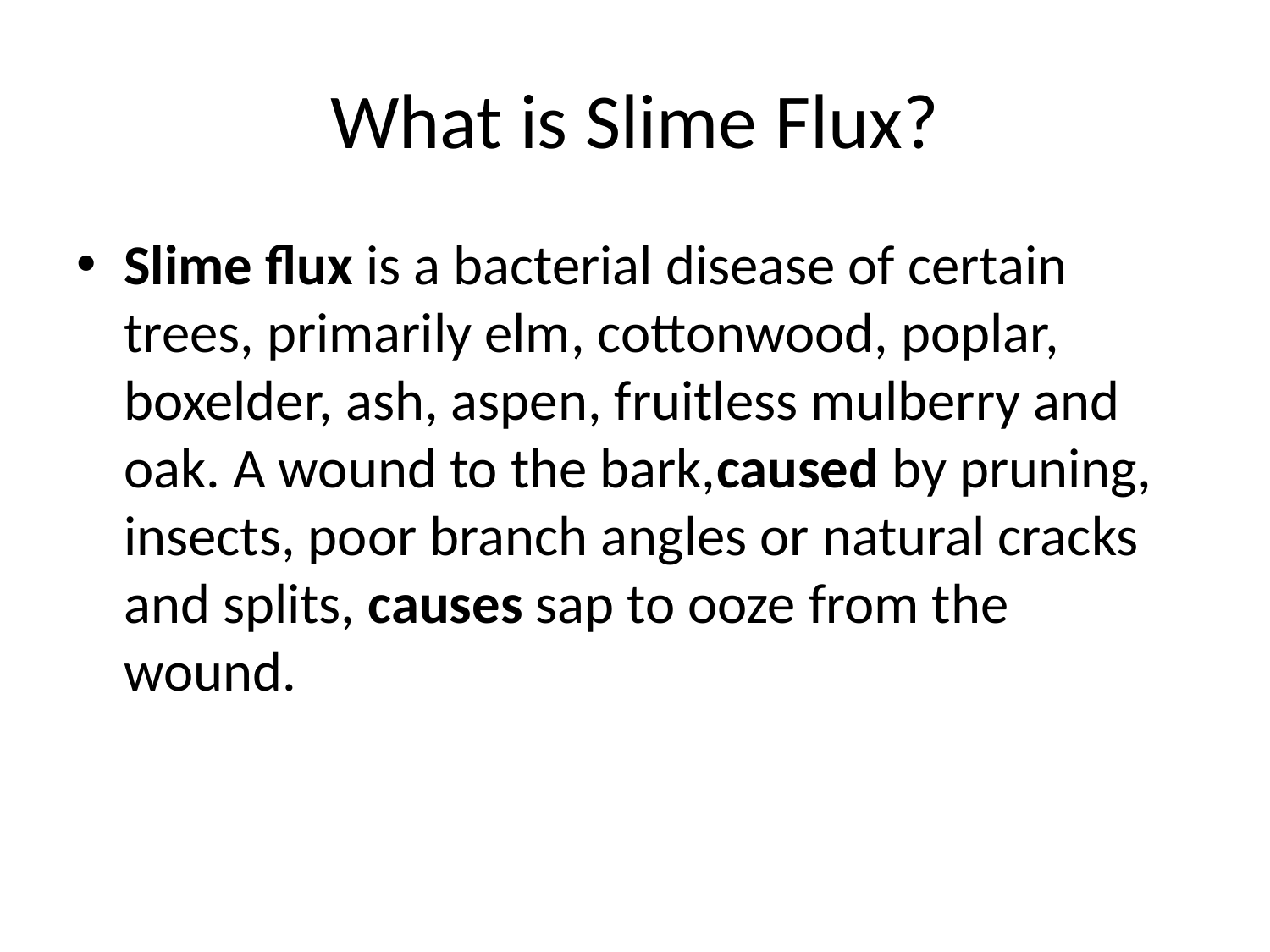

# What is Slime Flux?
Slime flux is a bacterial disease of certain trees, primarily elm, cottonwood, poplar, boxelder, ash, aspen, fruitless mulberry and oak. A wound to the bark,caused by pruning, insects, poor branch angles or natural cracks and splits, causes sap to ooze from the wound.